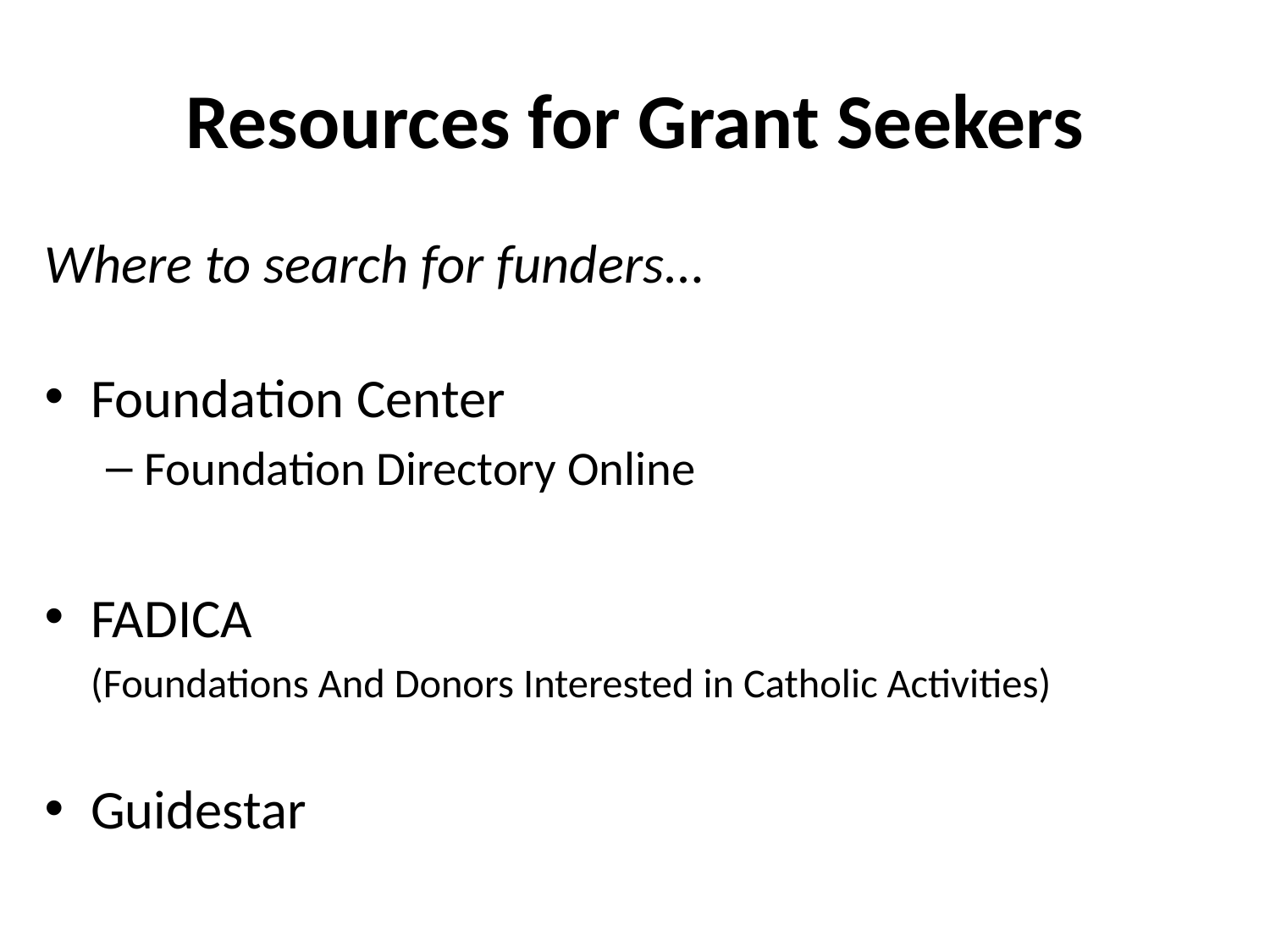

# Resources for Grant Seekers
Where to search for funders…

Foundation Center
Foundation Directory Online

FADICA
	(Foundations And Donors Interested in Catholic Activities)

Guidestar